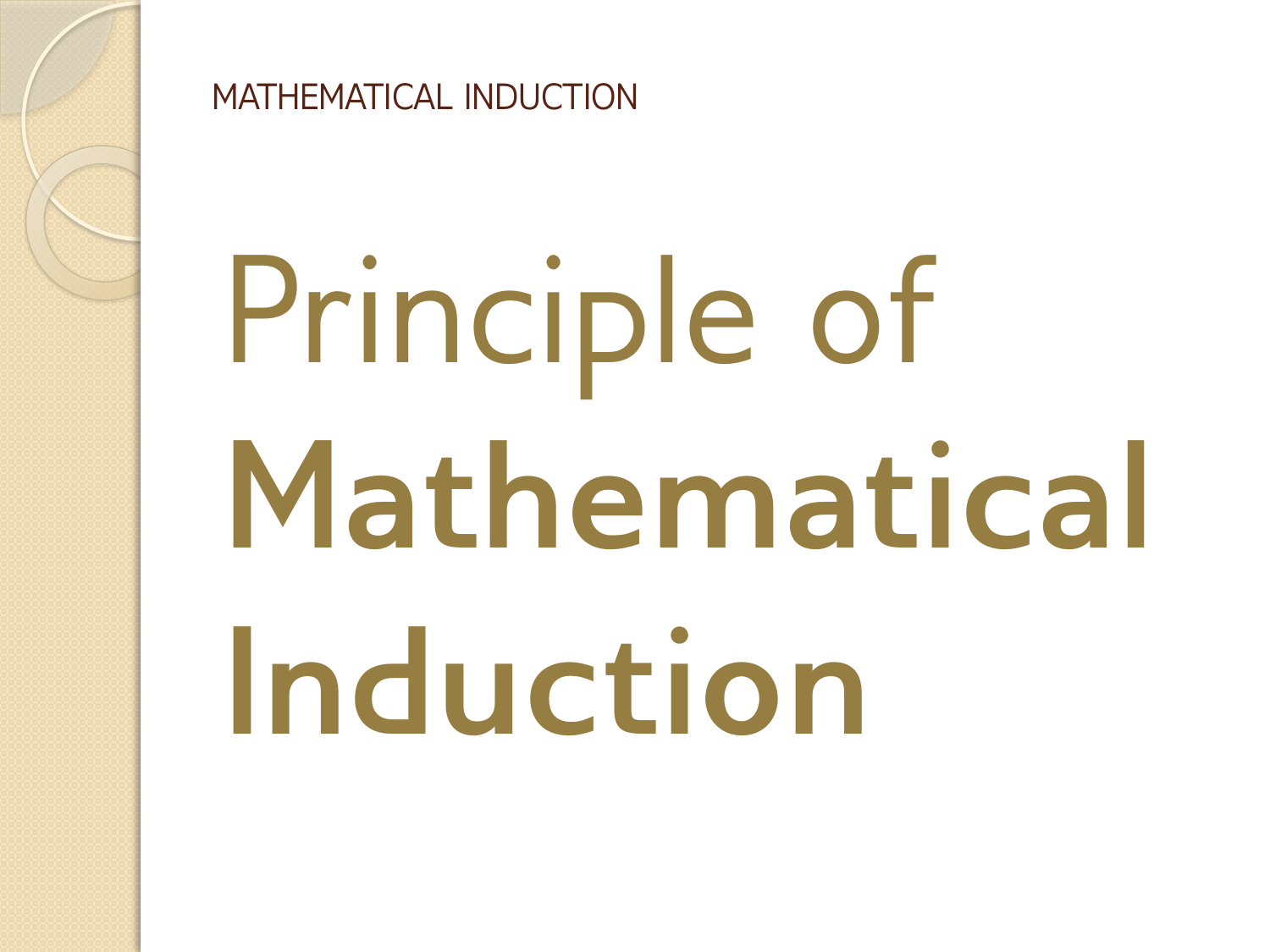

# MATHEMATICAL INDUCTION
Principle of Mathematical Induction